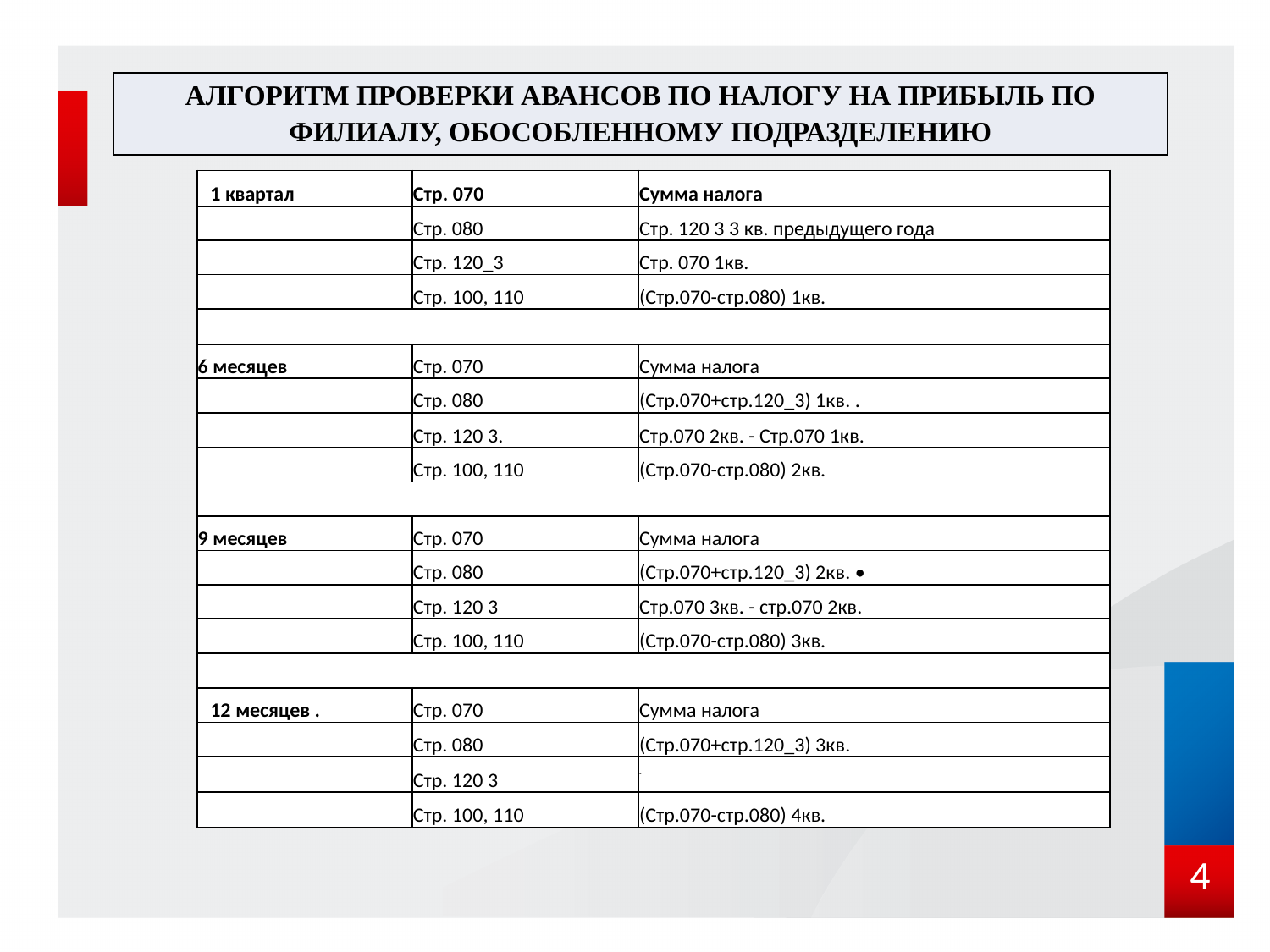

| АЛГОРИТМ ПРОВЕРКИ АВАНСОВ ПО НАЛОГУ НА ПРИБЫЛЬ ПО ФИЛИАЛУ, ОБОСОБЛЕННОМУ ПОДРАЗДЕЛЕНИЮ |
| --- |
| 1 квартал | Стр. 070 | Сумма налога |
| --- | --- | --- |
|  | Стр. 080 | Стр. 120 3 3 кв. предыдущего года |
|  | Стр. 120\_3 | Стр. 070 1кв. |
|  | Стр. 100, 110 | (Стр.070-стр.080) 1кв. |
|  |  |  |
| 6 месяцев | Стр. 070 | Сумма налога |
|  | Стр. 080 | (Стр.070+стр.120\_3) 1кв. . |
|  | Стр. 120 3. | Стр.070 2кв. - Стр.070 1кв. |
|  | Стр. 100, 110 | (Стр.070-стр.080) 2кв. |
|  |  |  |
| 9 месяцев | Стр. 070 | Сумма налога |
|  | Стр. 080 | (Стр.070+стр.120\_3) 2кв. • |
|  | Стр. 120 3 | Стр.070 3кв. - стр.070 2кв. |
|  | Стр. 100, 110 | (Стр.070-стр.080) 3кв. |
|  |  |  |
| 12 месяцев . | Стр. 070 | Сумма налога |
|  | Стр. 080 | (Стр.070+стр.120\_3) 3кв. |
|  | Стр. 120 3 | - |
|  | Стр. 100, 110 | (Стр.070-стр.080) 4кв. |
4